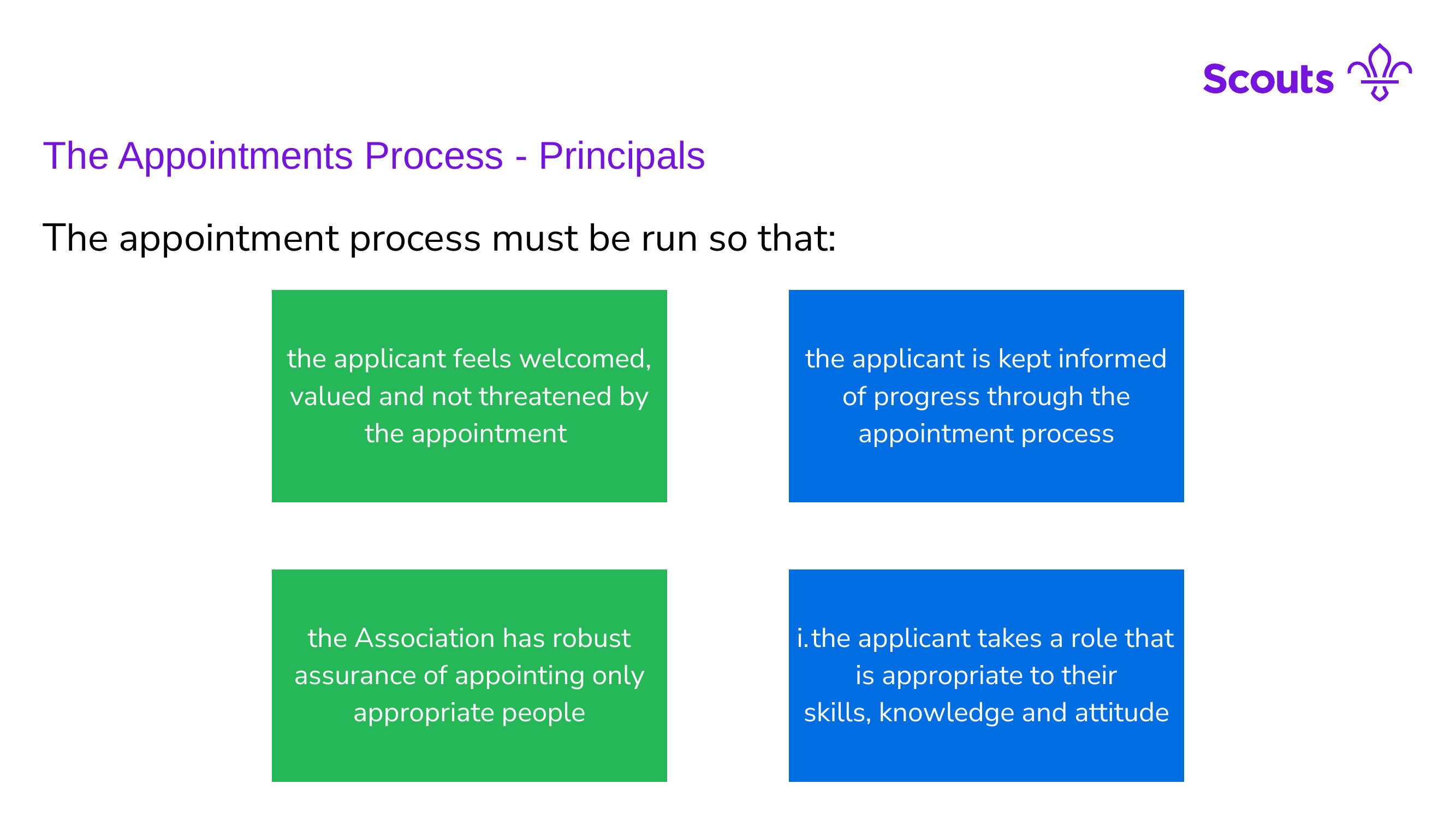

#

The Appointments Process - Principals

The appointment process must be run so that:
the applicant feels welcomed, valued and not threatened by the appointment
the applicant is kept informed of progress through the appointment process
the Association has robust assurance of appointing only appropriate people
the applicant takes a role that is appropriate to their
skills, knowledge and attitude